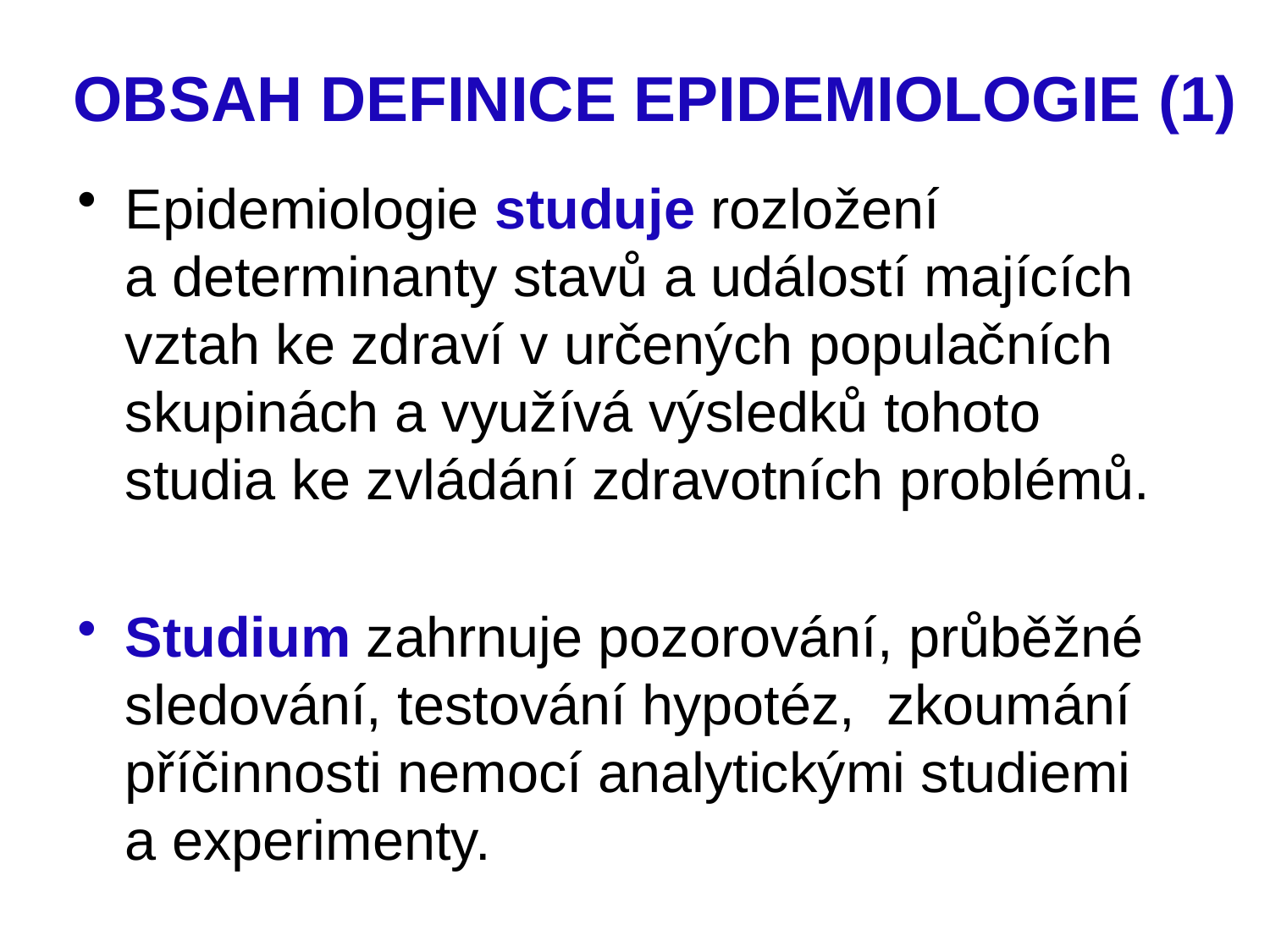

OBSAH DEFINICE EPIDEMIOLOGIE (1)
Epidemiologie studuje rozložení a determinanty stavů a událostí majících vztah ke zdraví v určených populačních skupinách a využívá výsledků tohoto studia ke zvládání zdravotních problémů.

Studium zahrnuje pozorování, průběžné sledování, testování hypotéz,  zkoumání příčinnosti nemocí analytickými studiemi a experimenty.